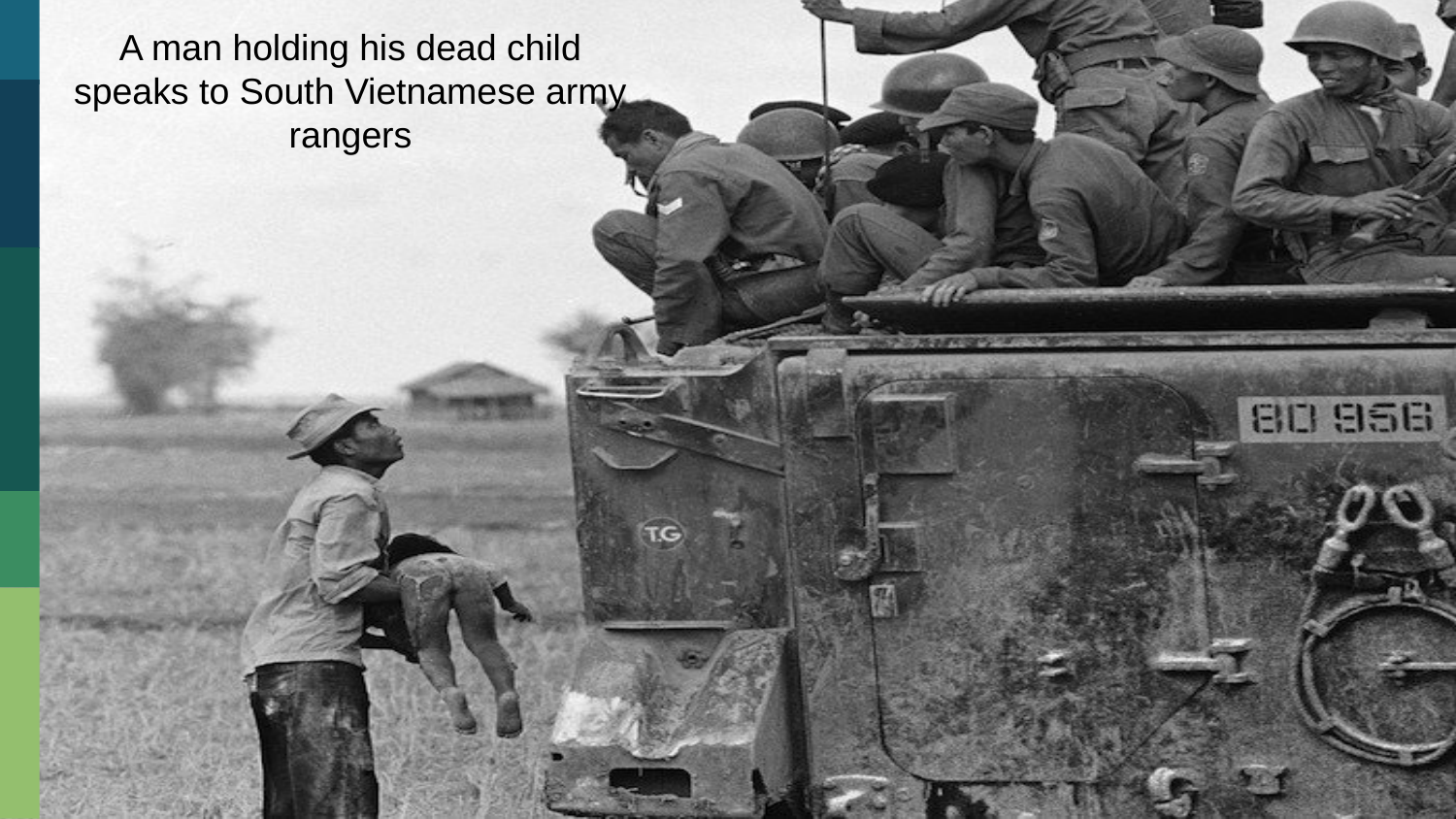

A man holding his dead child speaks to South Vietnamese army rangers